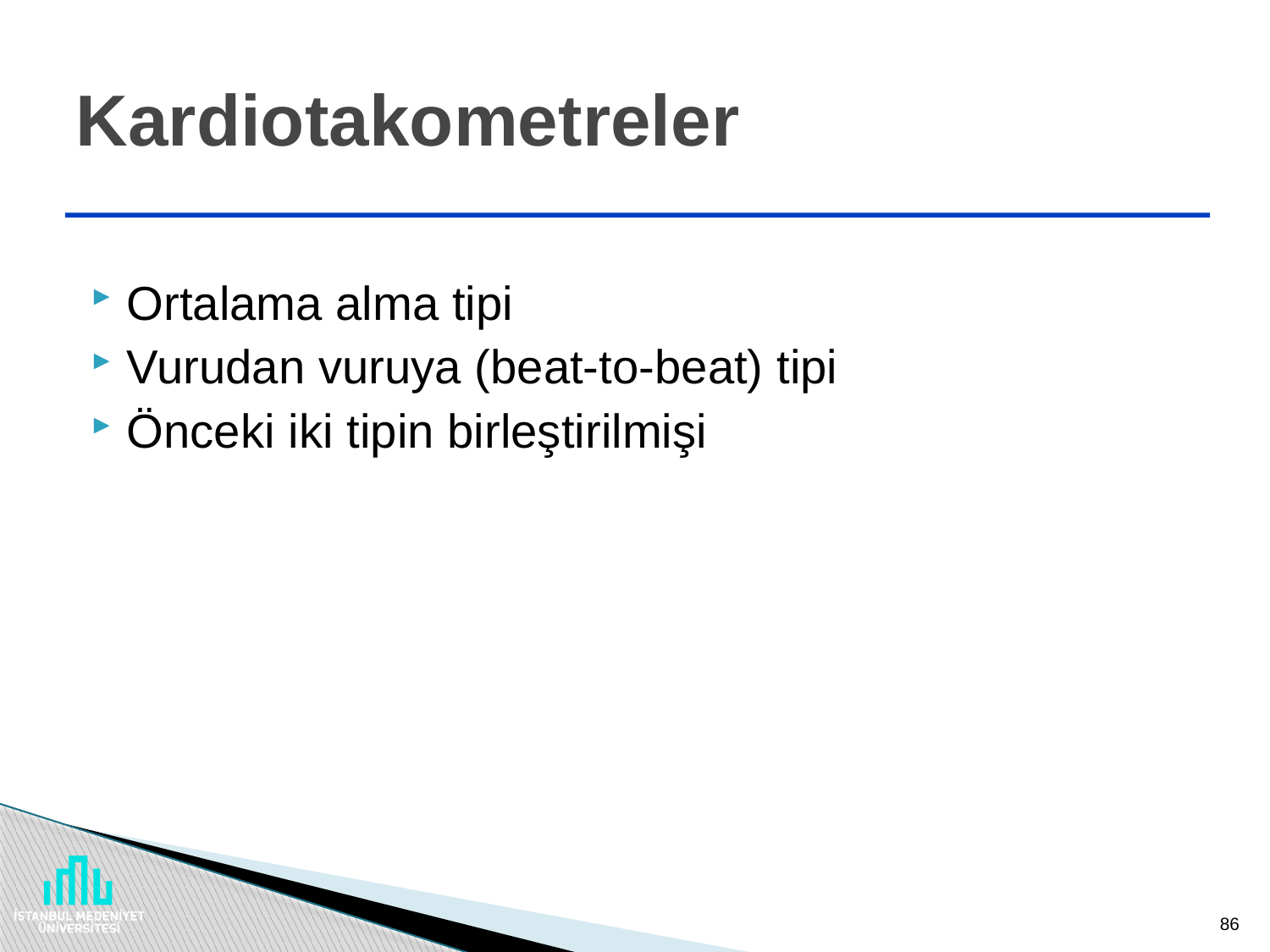

# Kardiotakometreler

Ortalama alma tipi
Vurudan vuruya (beat-to-beat) tipi
Önceki iki tipin birleştirilmişi
86